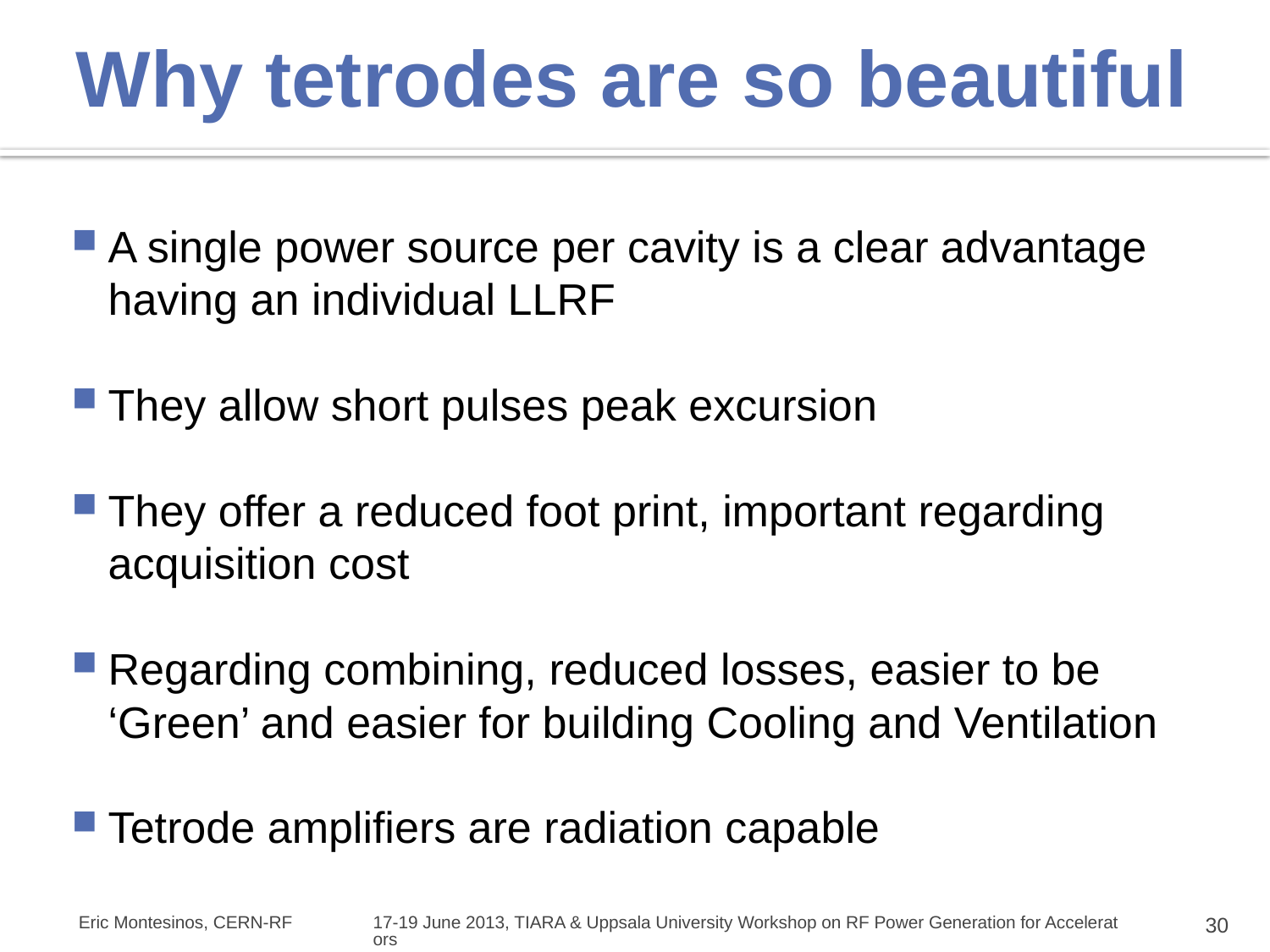

# Why tetrodes are so beautiful
A single power source per cavity is a clear advantage having an individual LLRF

They allow short pulses peak excursion

They offer a reduced foot print, important regarding acquisition cost

Regarding combining, reduced losses, easier to be ‘Green’ and easier for building Cooling and Ventilation

Tetrode amplifiers are radiation capable
Eric Montesinos, CERN-RF
17-19 June 2013, TIARA & Uppsala University Workshop on RF Power Generation for Accelerators
30